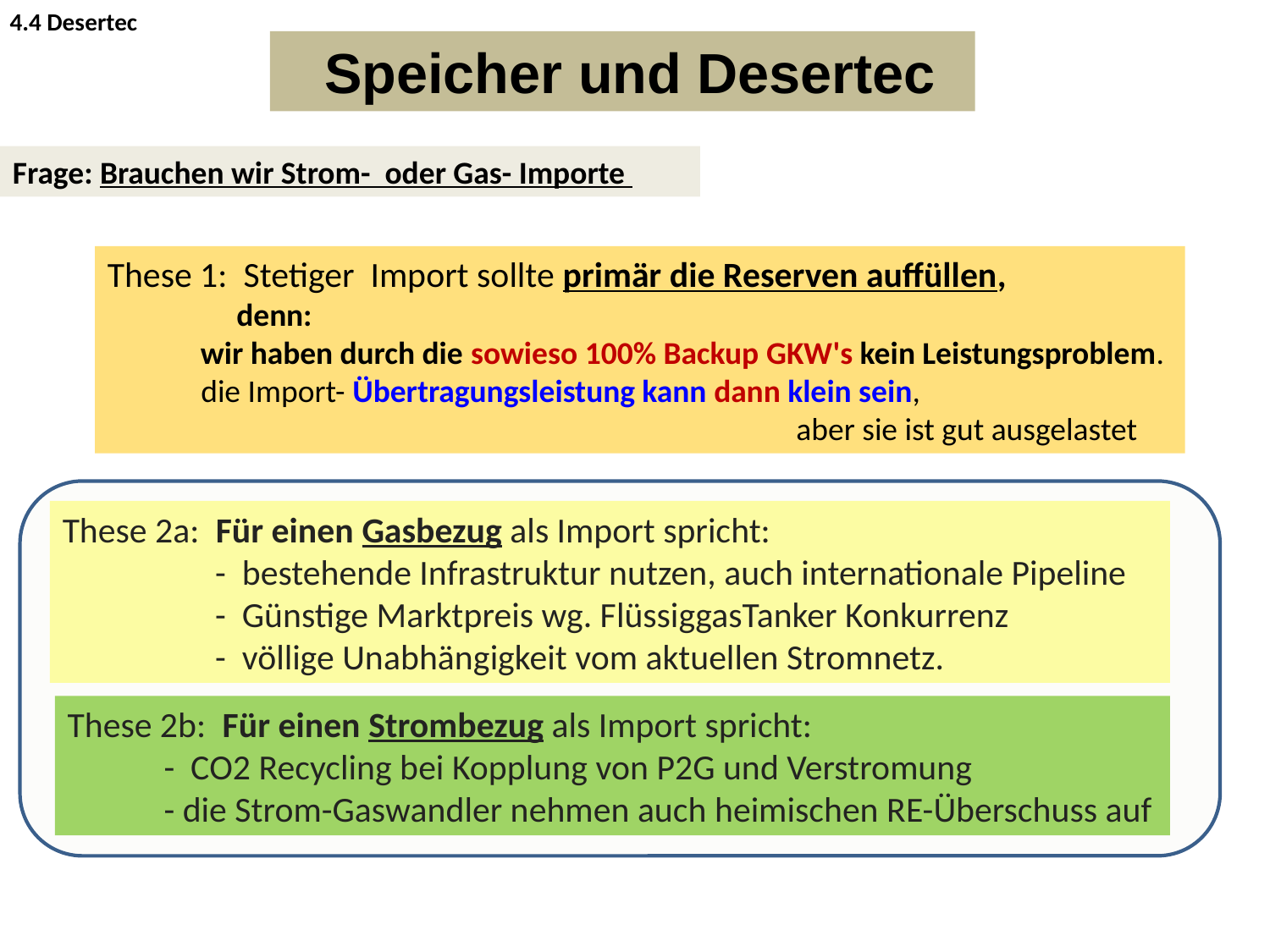

4.4 Desertec
 Speicher und Desertec
Frage: Brauchen wir Strom-  oder Gas- Importe
These 1:  Stetiger  Import sollte primär die Reserven auffüllen,
                  denn:
             wir haben durch die sowieso 100% Backup GKW's kein Leistungsproblem.
             die Import- Übertragungsleistung kann dann klein sein,
                                                                                                aber sie ist gut ausgelastet

These 2a:  Für einen Gasbezug als Import spricht:
                   -  bestehende Infrastruktur nutzen, auch internationale Pipeline
                   -  Günstige Marktpreis wg. FlüssiggasTanker Konkurrenz
                   -  völlige Unabhängigkeit vom aktuellen Stromnetz.
These 2b:  Für einen Strombezug als Import spricht:
            -  CO2 Recycling bei Kopplung von P2G und Verstromung
            - die Strom-Gaswandler nehmen auch heimischen RE-Überschuss auf